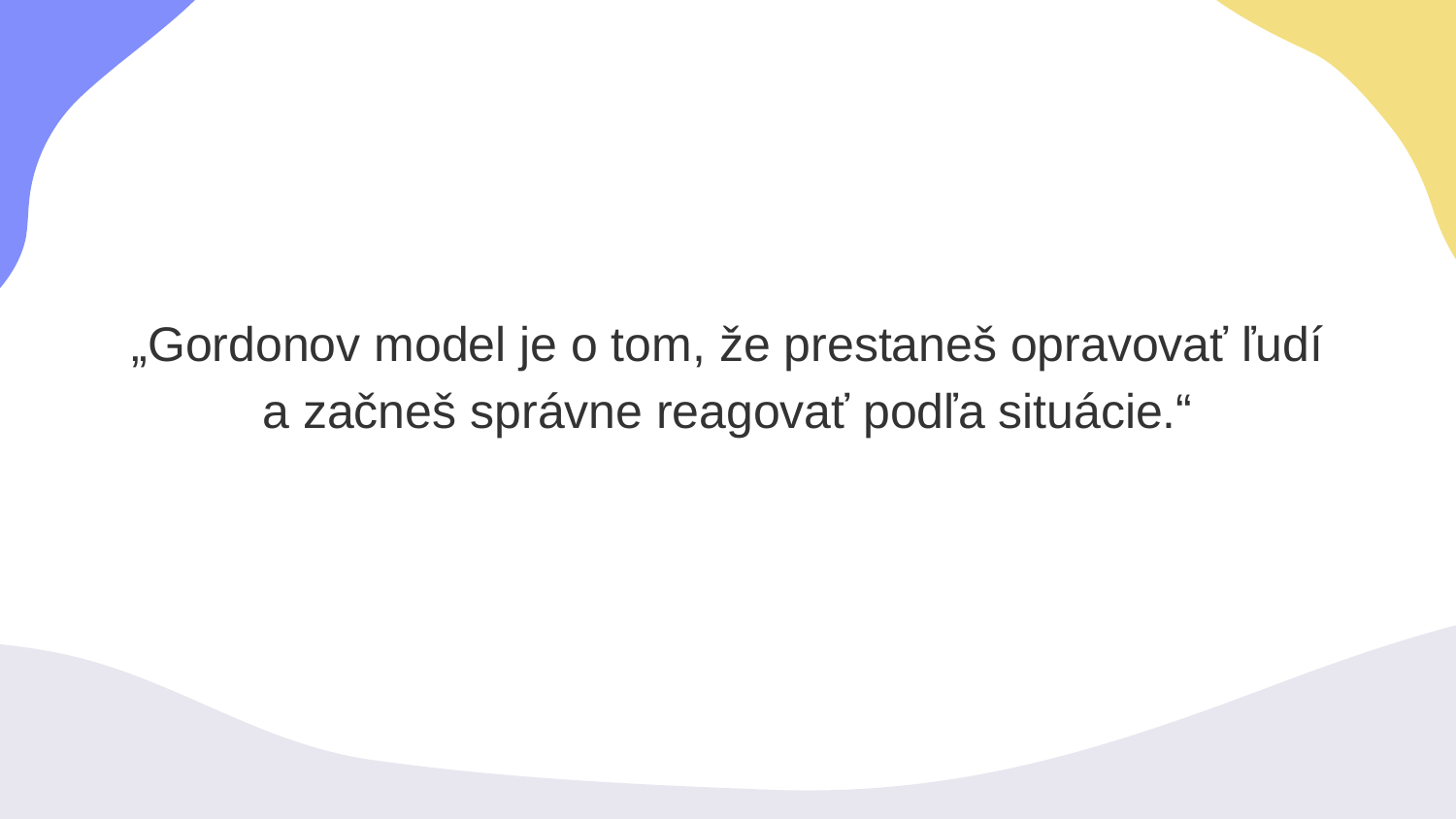

„Gordonov model je o tom, že prestaneš opravovať ľudí
a začneš správne reagovať podľa situácie.“